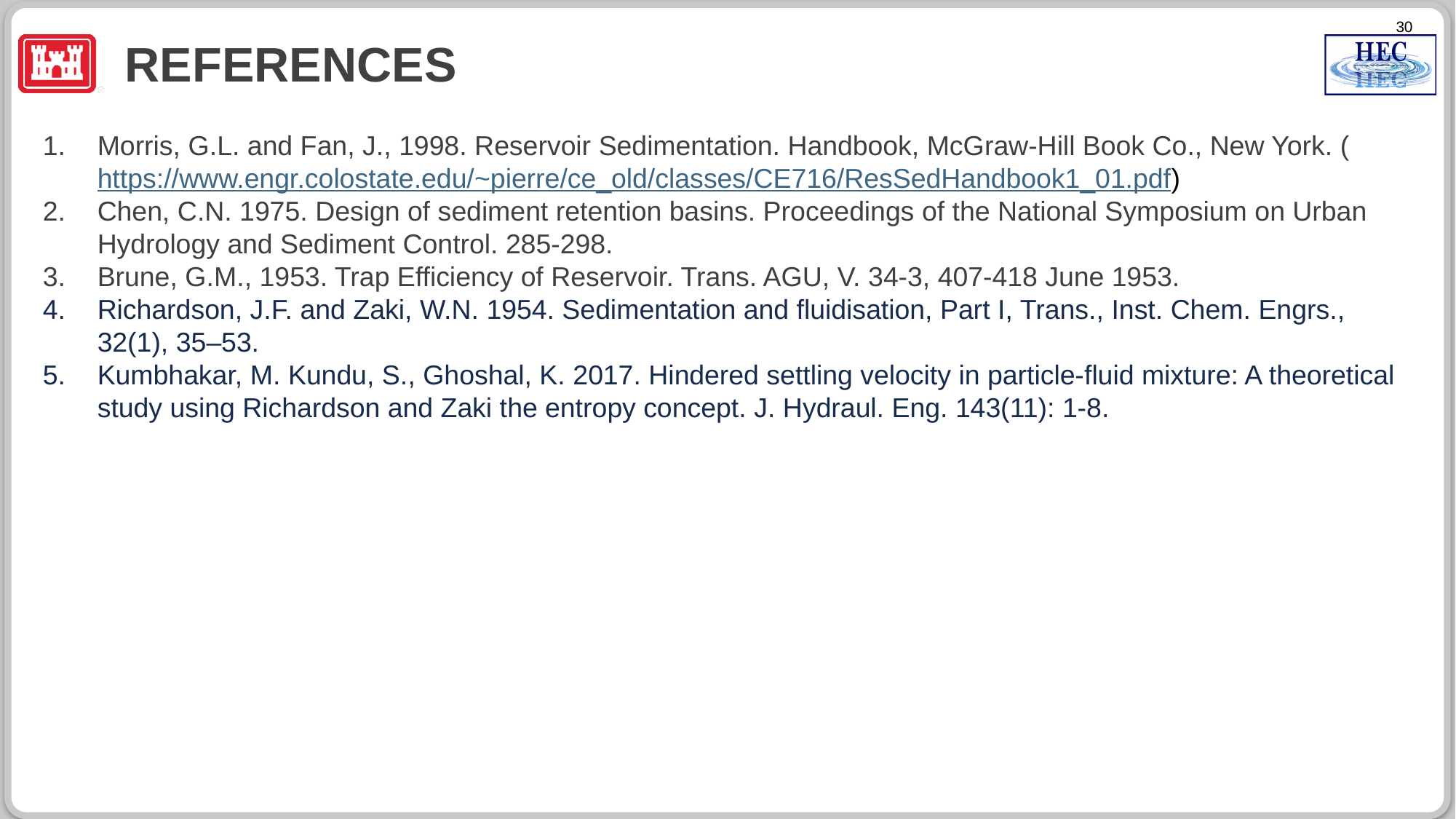

# references
Morris, G.L. and Fan, J., 1998. Reservoir Sedimentation. Handbook, McGraw-Hill Book Co., New York. (https://www.engr.colostate.edu/~pierre/ce_old/classes/CE716/ResSedHandbook1_01.pdf)
Chen, C.N. 1975. Design of sediment retention basins. Proceedings of the National Symposium on Urban Hydrology and Sediment Control. 285-298.
Brune, G.M., 1953. Trap Efficiency of Reservoir. Trans. AGU, V. 34-3, 407-418 June 1953.
Richardson, J.F. and Zaki, W.N. 1954. Sedimentation and fluidisation, Part I, Trans., Inst. Chem. Engrs., 32(1), 35–53.
Kumbhakar, M. Kundu, S., Ghoshal, K. 2017. Hindered settling velocity in particle-fluid mixture: A theoretical study using Richardson and Zaki the entropy concept. J. Hydraul. Eng. 143(11): 1-8.